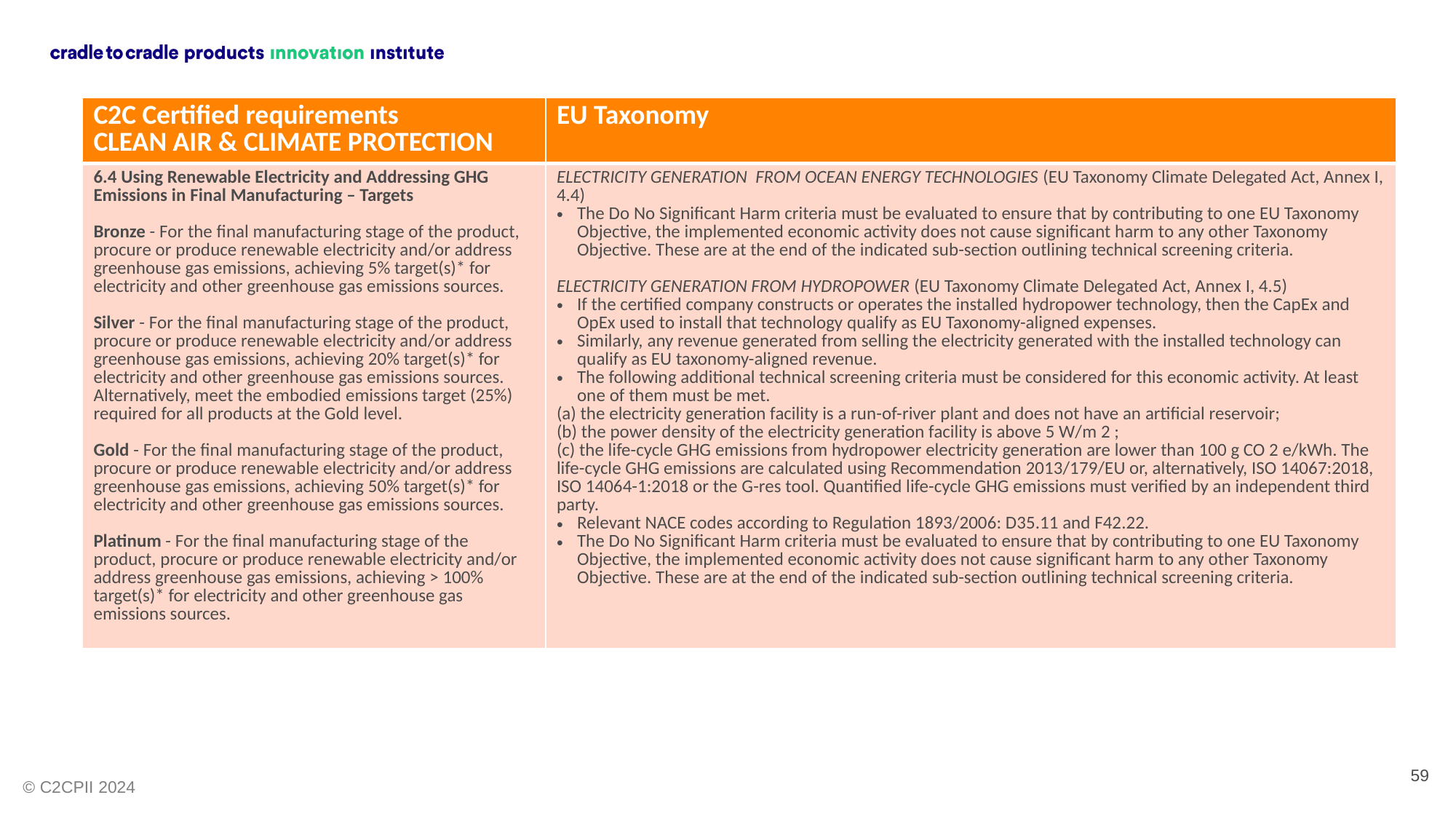

| C2C Certified requirements CLEAN AIR & CLIMATE PROTECTION | EU Taxonomy |
| --- | --- |
| 6.4 Using Renewable Electricity and Addressing GHG Emissions in Final Manufacturing – Targets Bronze - For the final manufacturing stage of the product, procure or produce renewable electricity and/or address greenhouse gas emissions, achieving 5% target(s)\* for electricity and other greenhouse gas emissions sources. Silver - For the final manufacturing stage of the product, procure or produce renewable electricity and/or address greenhouse gas emissions, achieving 20% target(s)\* for electricity and other greenhouse gas emissions sources. Alternatively, meet the embodied emissions target (25%) required for all products at the Gold level. Gold - For the final manufacturing stage of the product, procure or produce renewable electricity and/or address greenhouse gas emissions, achieving 50% target(s)\* for electricity and other greenhouse gas emissions sources. Platinum - For the final manufacturing stage of the product, procure or produce renewable electricity and/or address greenhouse gas emissions, achieving > 100% target(s)\* for electricity and other greenhouse gas emissions sources. | ELECTRICITY GENERATION FROM OCEAN ENERGY TECHNOLOGIES (EU Taxonomy Climate Delegated Act, Annex I, 4.4) The Do No Significant Harm criteria must be evaluated to ensure that by contributing to one EU Taxonomy Objective, the implemented economic activity does not cause significant harm to any other Taxonomy Objective. These are at the end of the indicated sub-section outlining technical screening criteria. ELECTRICITY GENERATION FROM HYDROPOWER (EU Taxonomy Climate Delegated Act, Annex I, 4.5) If the certified company constructs or operates the installed hydropower technology, then the CapEx and OpEx used to install that technology qualify as EU Taxonomy-aligned expenses. Similarly, any revenue generated from selling the electricity generated with the installed technology can qualify as EU taxonomy-aligned revenue. The following additional technical screening criteria must be considered for this economic activity. At least one of them must be met. (a) the electricity generation facility is a run-of-river plant and does not have an artificial reservoir; (b) the power density of the electricity generation facility is above 5 W/m 2 ; (c) the life-cycle GHG emissions from hydropower electricity generation are lower than 100 g CO 2 e/kWh. The life-cycle GHG emissions are calculated using Recommendation 2013/179/EU or, alternatively, ISO 14067:2018, ISO 14064-1:2018 or the G-res tool. Quantified life-cycle GHG emissions must verified by an independent third party. Relevant NACE codes according to Regulation 1893/2006: D35.11 and F42.22. The Do No Significant Harm criteria must be evaluated to ensure that by contributing to one EU Taxonomy Objective, the implemented economic activity does not cause significant harm to any other Taxonomy Objective. These are at the end of the indicated sub-section outlining technical screening criteria. |
59